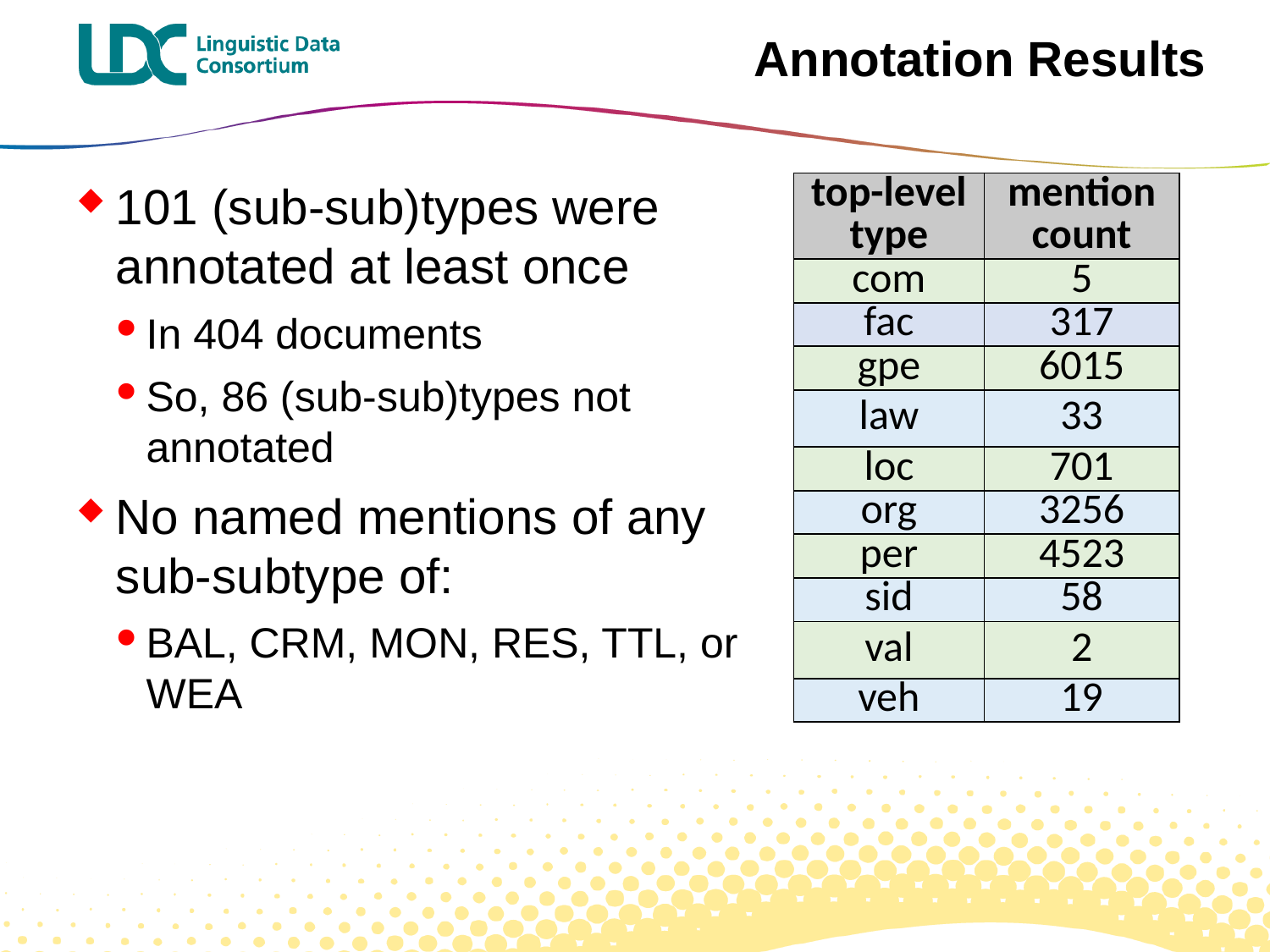

# Annotation Results
101 (sub-sub)types were annotated at least once
In 404 documents
So, 86 (sub-sub)types not annotated
No named mentions of any sub-subtype of:
BAL, CRM, MON, RES, TTL, or WEA

| top-level type | mention count |
| --- | --- |
| com | 5 |
| fac | 317 |
| gpe | 6015 |
| law | 33 |
| loc | 701 |
| org | 3256 |
| per | 4523 |
| sid | 58 |
| val | 2 |
| veh | 19 |